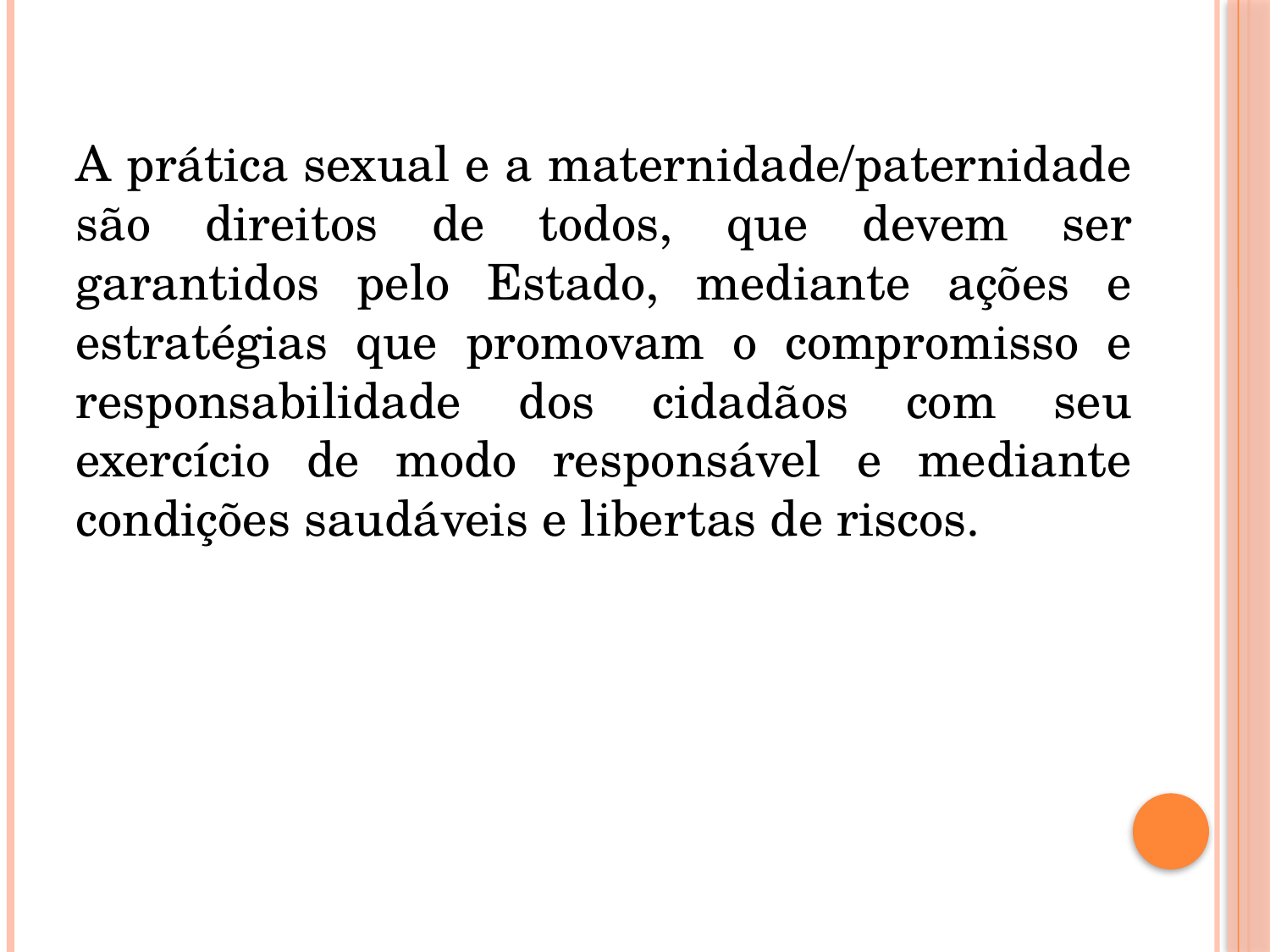

A prática sexual e a maternidade/paternidade são direitos de todos, que devem ser garantidos pelo Estado, mediante ações e estratégias que promovam o compromisso e responsabilidade dos cidadãos com seu exercício de modo responsável e mediante condições saudáveis e libertas de riscos.